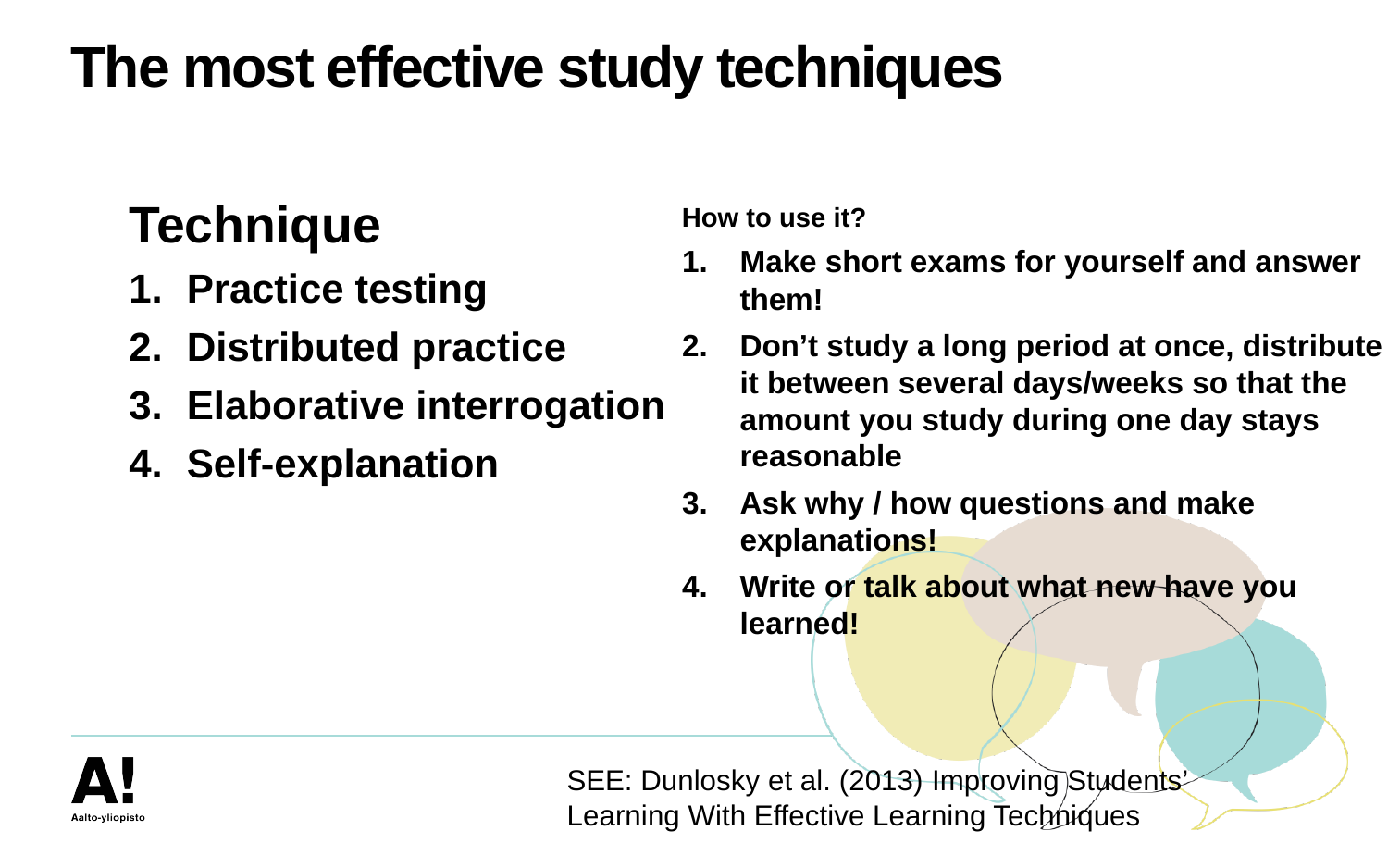

# The most effective study techniques
Technique
Practice testing
Distributed practice
Elaborative interrogation
Self-explanation

How to use it?
Make short exams for yourself and answer them!
Don’t study a long period at once, distribute it between several days/weeks so that the amount you study during one day stays reasonable
Ask why / how questions and make explanations!
Write or talk about what new have you learned!

SEE: Dunlosky et al. (2013) Improving Students’ Learning With Effective Learning Techniques